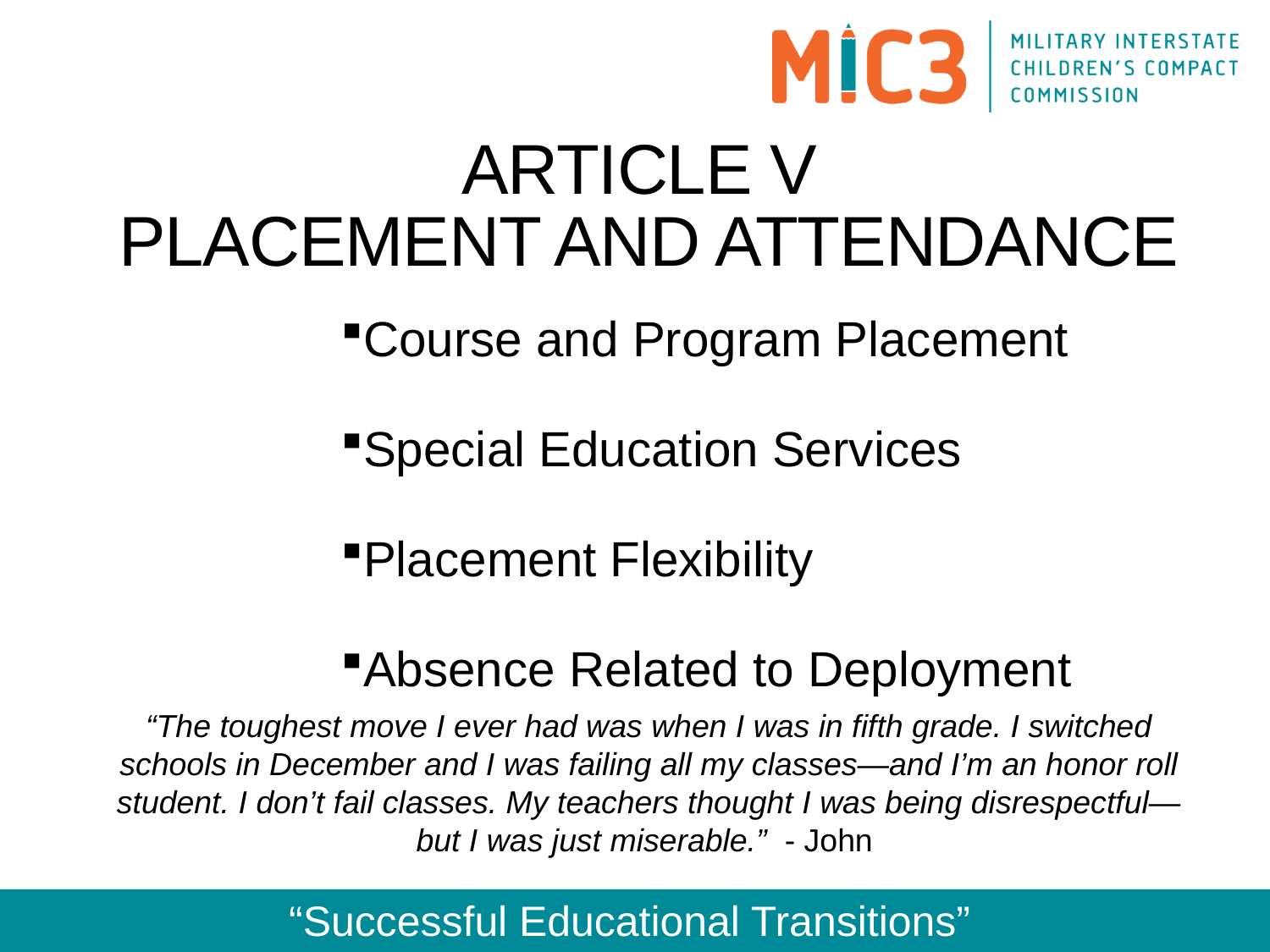

ARTICLE V
PLACEMENT AND ATTENDANCE
Course and Program Placement
Special Education Services
Placement Flexibility
Absence Related to Deployment
“The toughest move I ever had was when I was in fifth grade. I switched schools in December and I was failing all my classes—and I’m an honor roll student. I don’t fail classes. My teachers thought I was being disrespectful—but I was just miserable.”  - John